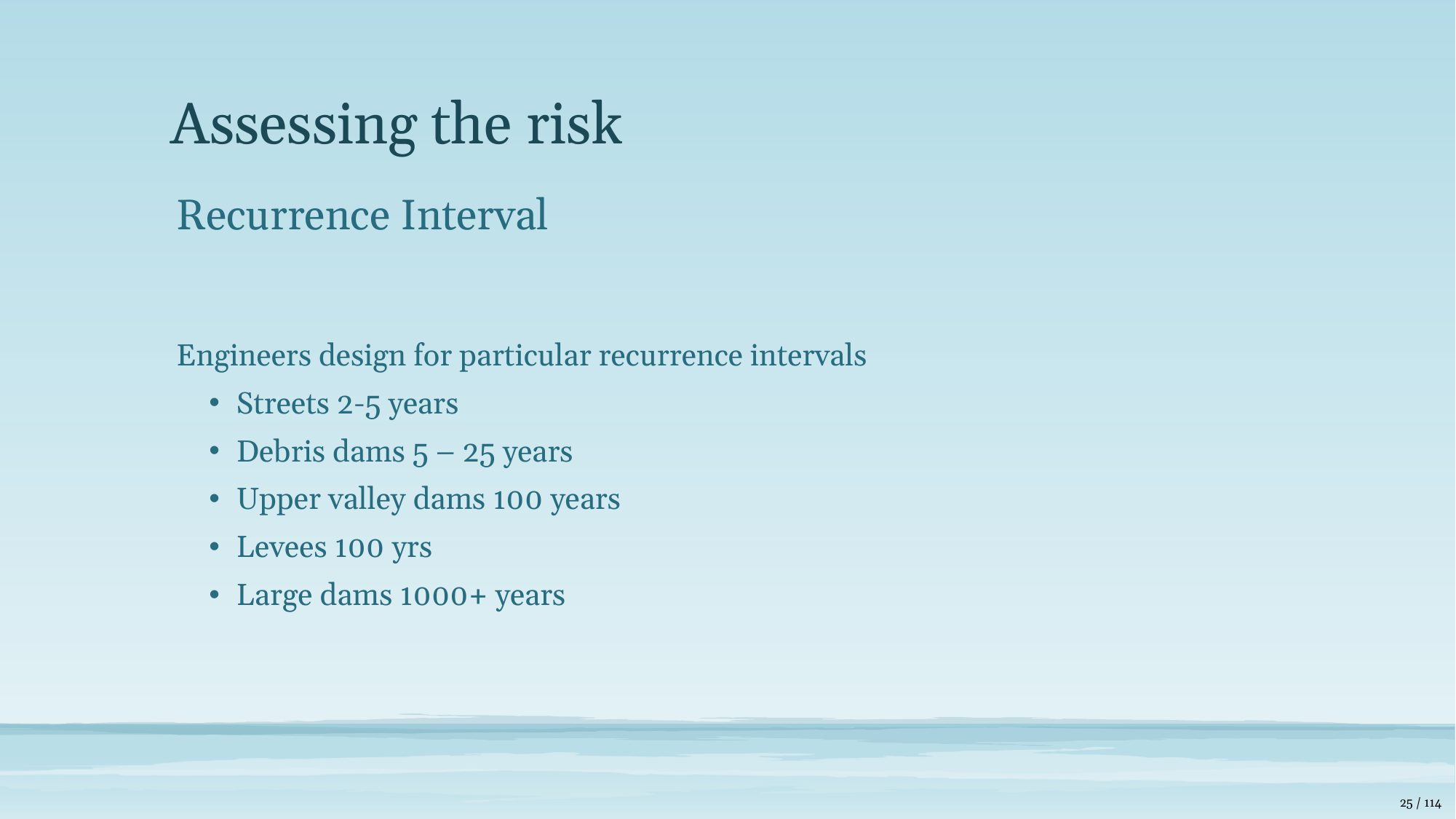

# Assessing the risk
Recurrence Interval

Engineers design for particular recurrence intervals
Streets 2-5 years
Debris dams 5 – 25 years
Upper valley dams 100 years
Levees 100 yrs
Large dams 1000+ years

25 / 114